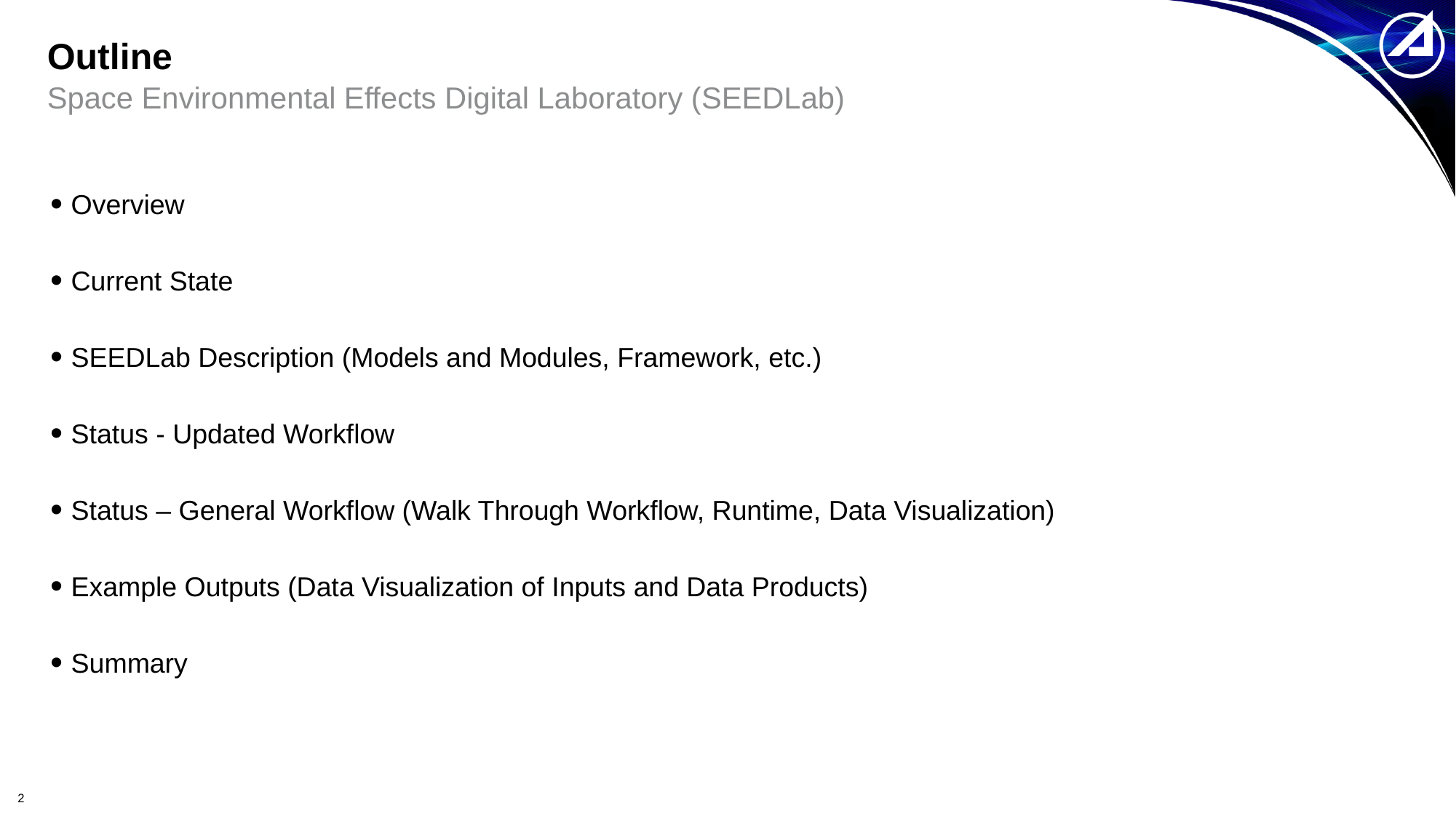

# Outline
Space Environmental Effects Digital Laboratory (SEEDLab)

Overview

Current State

SEEDLab Description (Models and Modules, Framework, etc.)

Status - Updated Workflow

Status – General Workflow (Walk Through Workflow, Runtime, Data Visualization)

Example Outputs (Data Visualization of Inputs and Data Products)

Summary